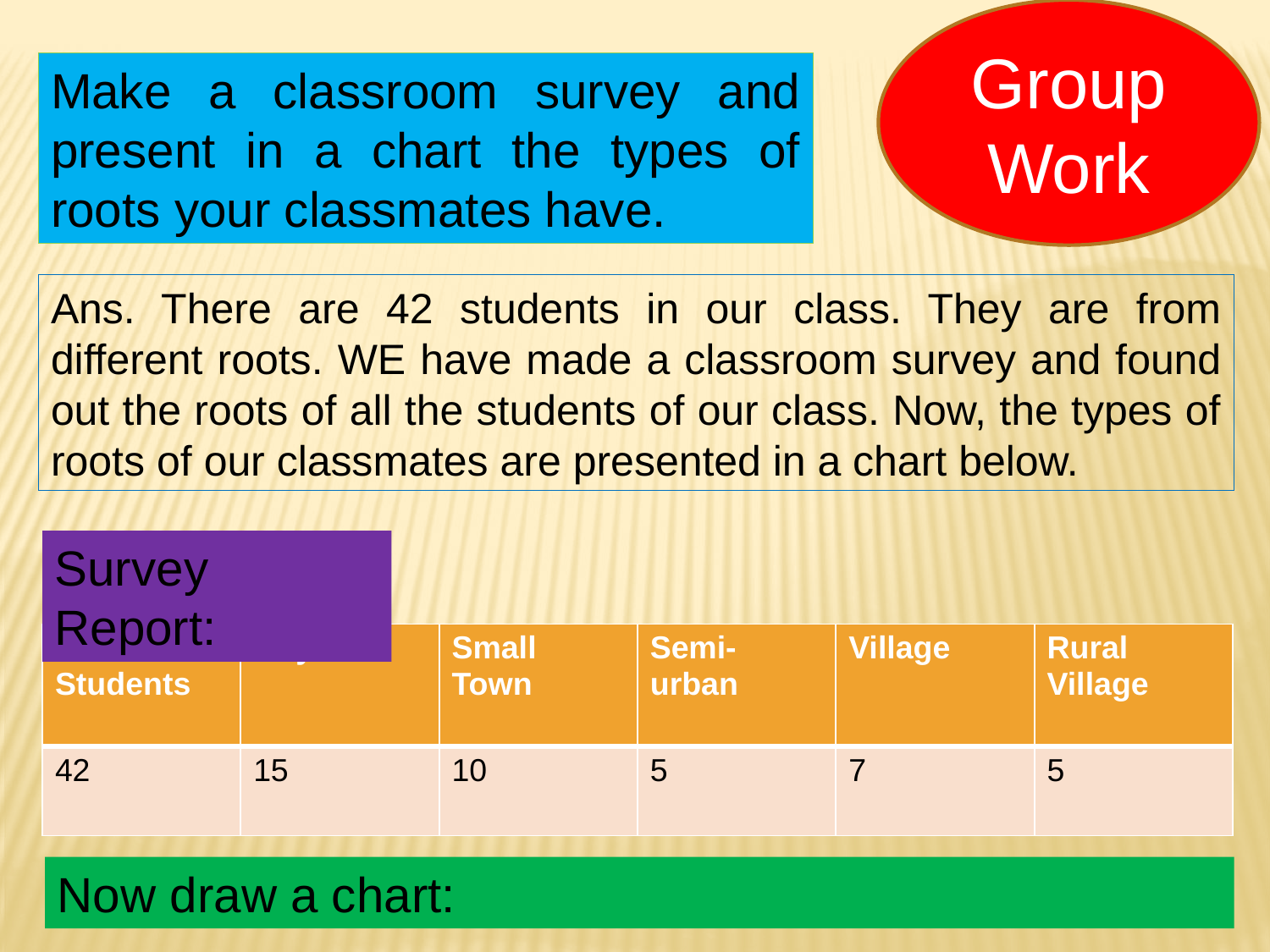

Group Work
Make a classroom survey and present in a chart the types of roots your classmates have.
Ans. There are 42 students in our class. They are from different roots. WE have made a classroom survey and found out the roots of all the students of our class. Now, the types of roots of our classmates are presented in a chart below.
Survey Report:
| Total Students | City | Small Town | Semi-urban | Village | Rural Village |
| --- | --- | --- | --- | --- | --- |
| 42 | 15 | 10 | 5 | 7 | 5 |
Now draw a chart: